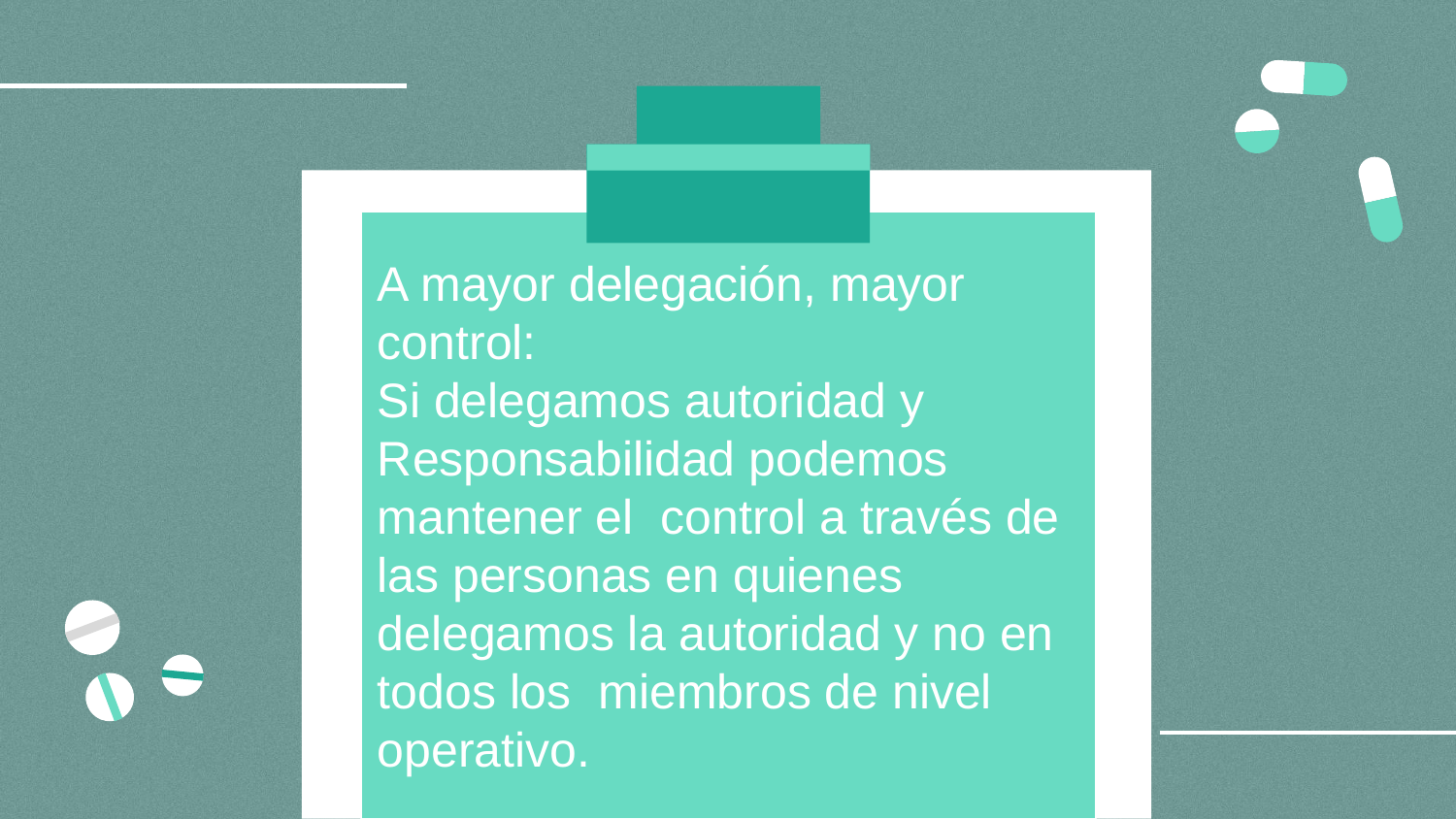

A mayor delegación, mayor
control:
Si delegamos autoridad y
Responsabilidad podemos
mantener el  control a través de
las personas en quienes
delegamos la autoridad y no en
todos los  miembros de nivel
operativo.